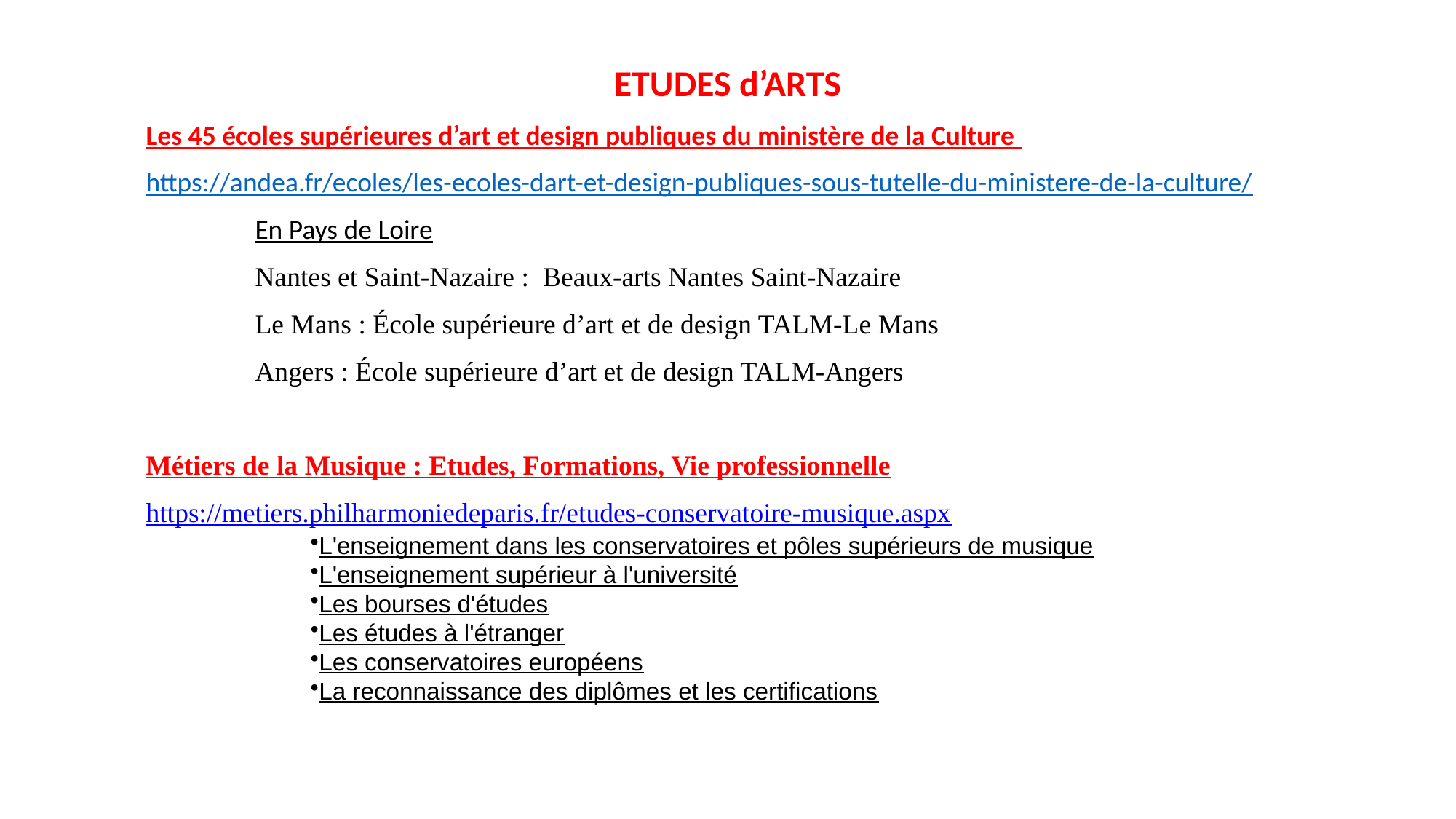

ETUDES d’ARTS
Les 45 écoles supérieures d’art et design publiques du ministère de la Culture
https://andea.fr/ecoles/les-ecoles-dart-et-design-publiques-sous-tutelle-du-ministere-de-la-culture/
En Pays de Loire
Nantes et Saint-Nazaire :  Beaux-arts Nantes Saint-Nazaire
Le Mans : École supérieure d’art et de design TALM-Le Mans
Angers : École supérieure d’art et de design TALM-Angers

Métiers de la Musique : Etudes, Formations, Vie professionnelle
https://metiers.philharmoniedeparis.fr/etudes-conservatoire-musique.aspx
L'enseignement dans les conservatoires et pôles supérieurs de musique
L'enseignement supérieur à l'université
Les bourses d'études
Les études à l'étranger
Les conservatoires européens
La reconnaissance des diplômes et les certifications